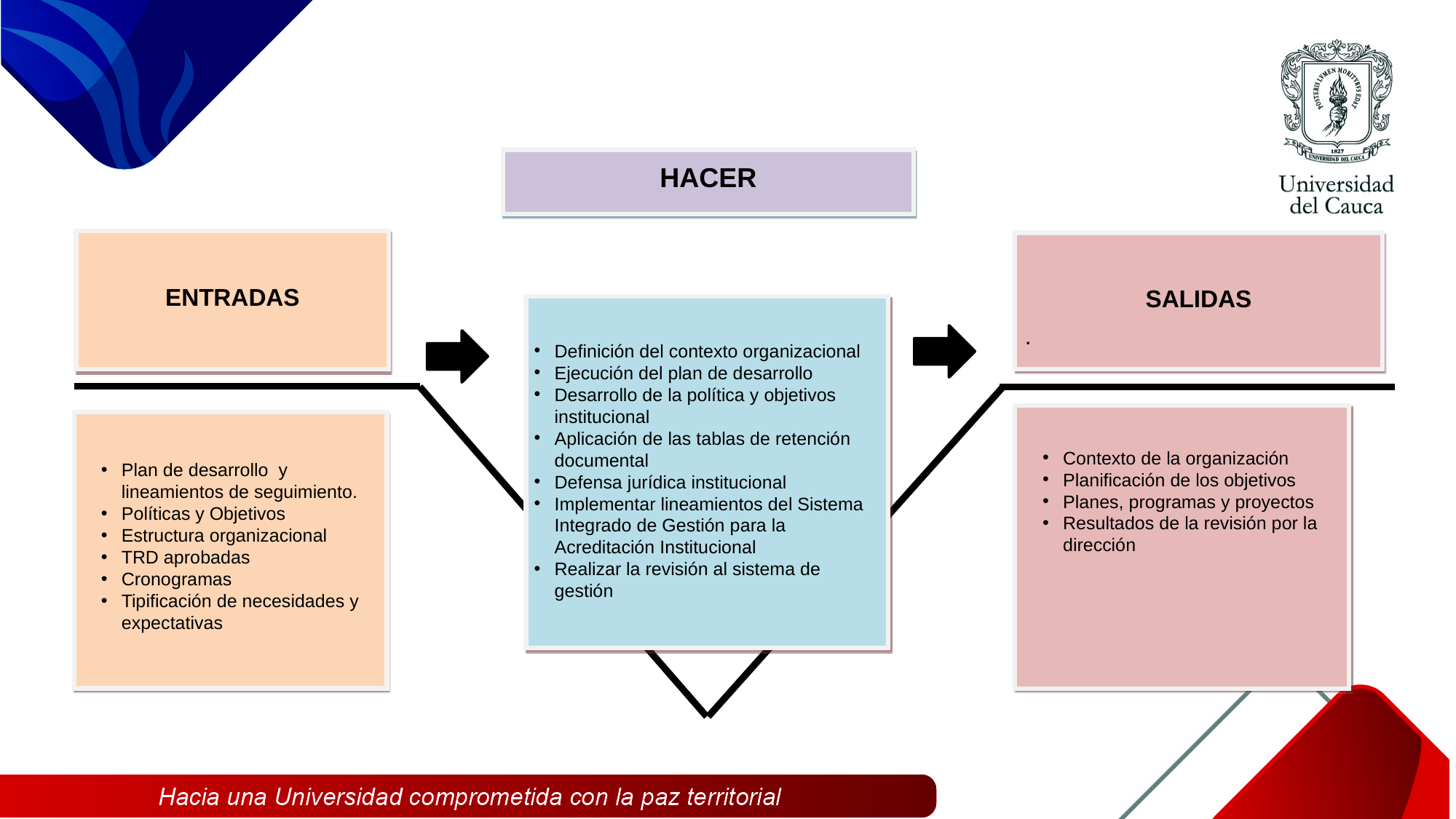

HACER

ENTRADAS

SALIDAS
.

Definición del contexto organizacional
Ejecución del plan de desarrollo
Desarrollo de la política y objetivos institucional
Aplicación de las tablas de retención documental
Defensa jurídica institucional
Implementar lineamientos del Sistema Integrado de Gestión para la Acreditación Institucional
Realizar la revisión al sistema de gestión
Contexto de la organización
Planificación de los objetivos
Planes, programas y proyectos
Resultados de la revisión por la dirección
Plan de desarrollo  y lineamientos de seguimiento.
Políticas y Objetivos
Estructura organizacional
TRD aprobadas
Cronogramas
Tipificación de necesidades y expectativas